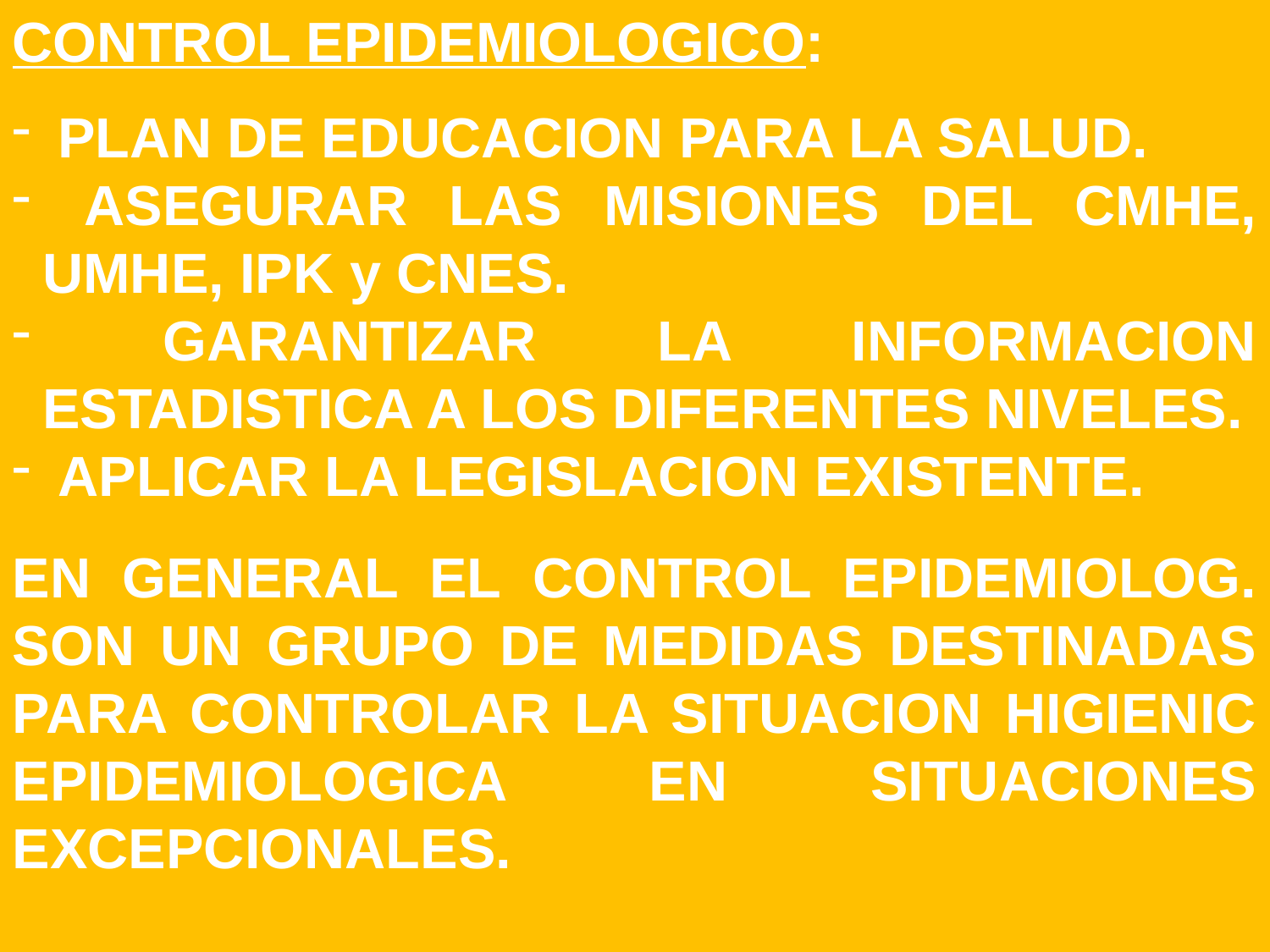

CONTROL EPIDEMIOLOGICO:
 PLAN DE EDUCACION PARA LA SALUD.
 ASEGURAR LAS MISIONES DEL CMHE, UMHE, IPK y CNES.
 GARANTIZAR LA INFORMACION ESTADISTICA A LOS DIFERENTES NIVELES.
 APLICAR LA LEGISLACION EXISTENTE.

EN GENERAL EL CONTROL EPIDEMIOLOG. SON UN GRUPO DE MEDIDAS DESTINADAS PARA CONTROLAR LA SITUACION HIGIENIC EPIDEMIOLOGICA EN SITUACIONES EXCEPCIONALES.